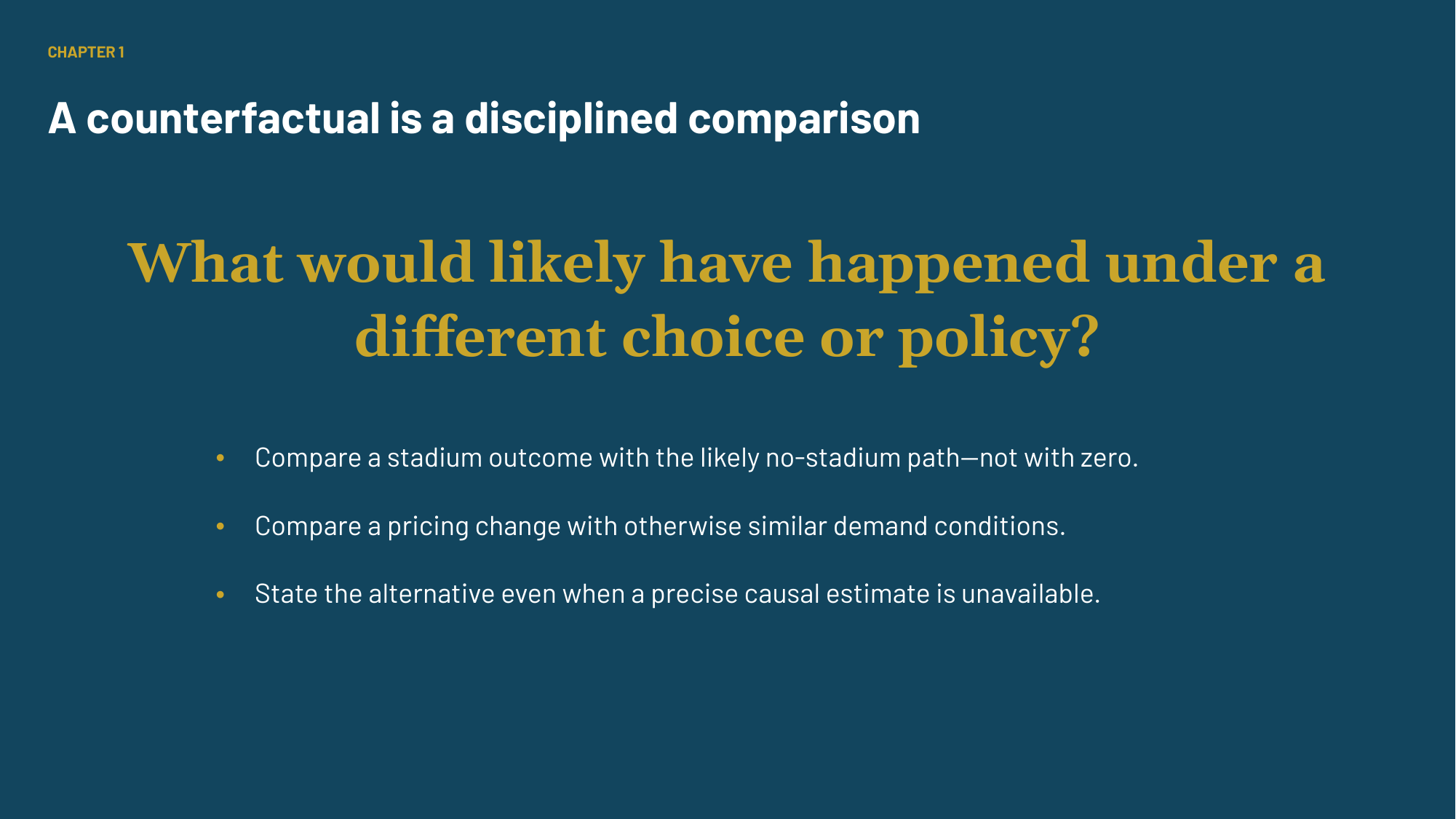

CHAPTER 1
A counterfactual is a disciplined comparison
What would likely have happened under a different choice or policy?
•
Compare a stadium outcome with the likely no-stadium path—not with zero.
•
Compare a pricing change with otherwise similar demand conditions.
•
State the alternative even when a precise causal estimate is unavailable.